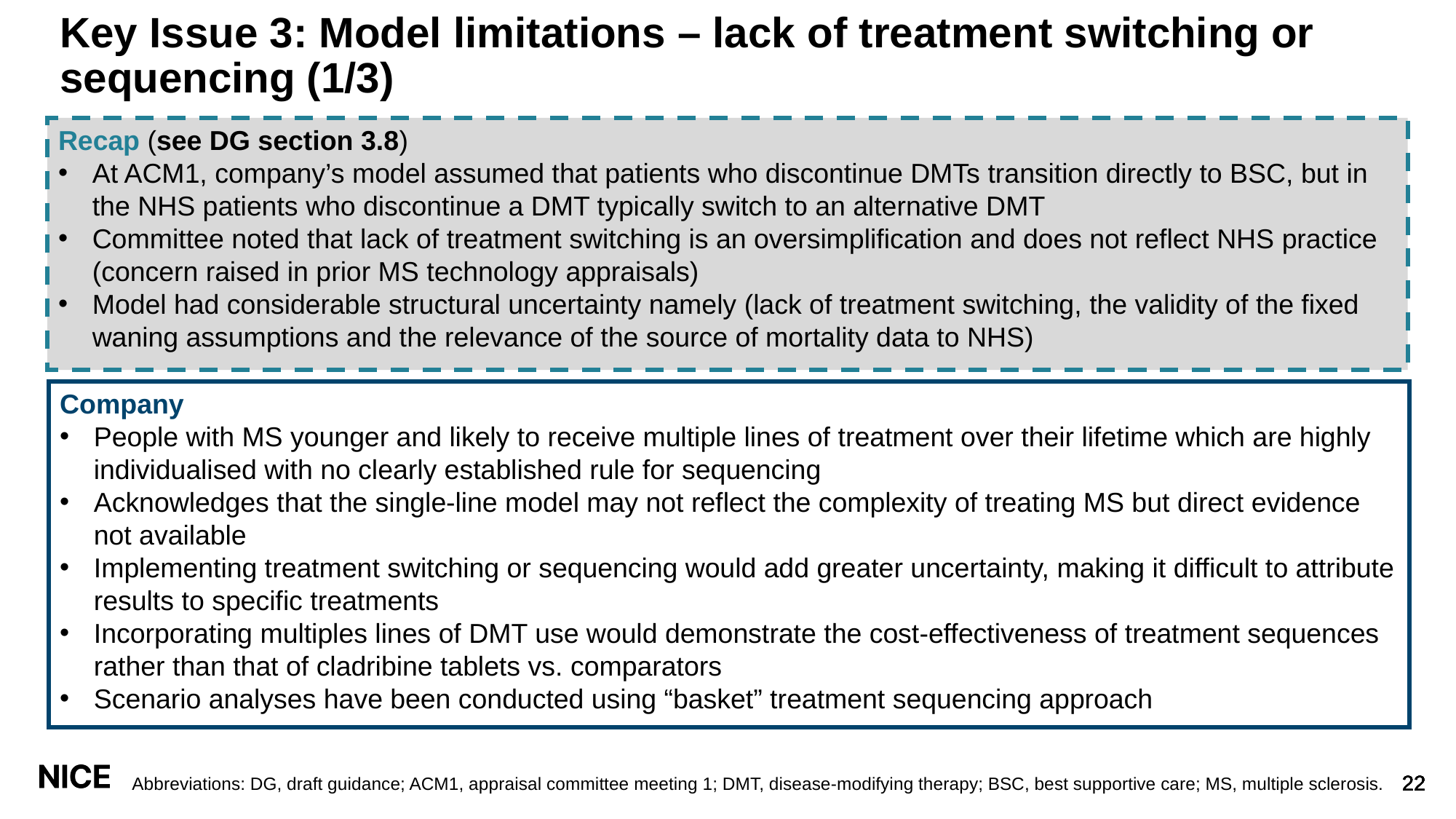

# Key Issue 3: Model limitations – lack of treatment switching or sequencing (1/3)
Recap (see DG section 3.8)
At ACM1, company’s model assumed that patients who discontinue DMTs transition directly to BSC, but in the NHS patients who discontinue a DMT typically switch to an alternative DMT
Committee noted that lack of treatment switching is an oversimplification and does not reflect NHS practice (concern raised in prior MS technology appraisals)
Model had considerable structural uncertainty namely (lack of treatment switching, the validity of the fixed waning assumptions and the relevance of the source of mortality data to NHS)

Company
People with MS younger and likely to receive multiple lines of treatment over their lifetime which are highly individualised with no clearly established rule for sequencing
Acknowledges that the single-line model may not reflect the complexity of treating MS but direct evidence not available
Implementing treatment switching or sequencing would add greater uncertainty, making it difficult to attribute results to specific treatments
Incorporating multiples lines of DMT use would demonstrate the cost-effectiveness of treatment sequences rather than that of cladribine tablets vs. comparators
Scenario analyses have been conducted using “basket” treatment sequencing approach
Abbreviations: DG, draft guidance; ACM1, appraisal committee meeting 1; DMT, disease-modifying therapy; BSC, best supportive care; MS, multiple sclerosis.